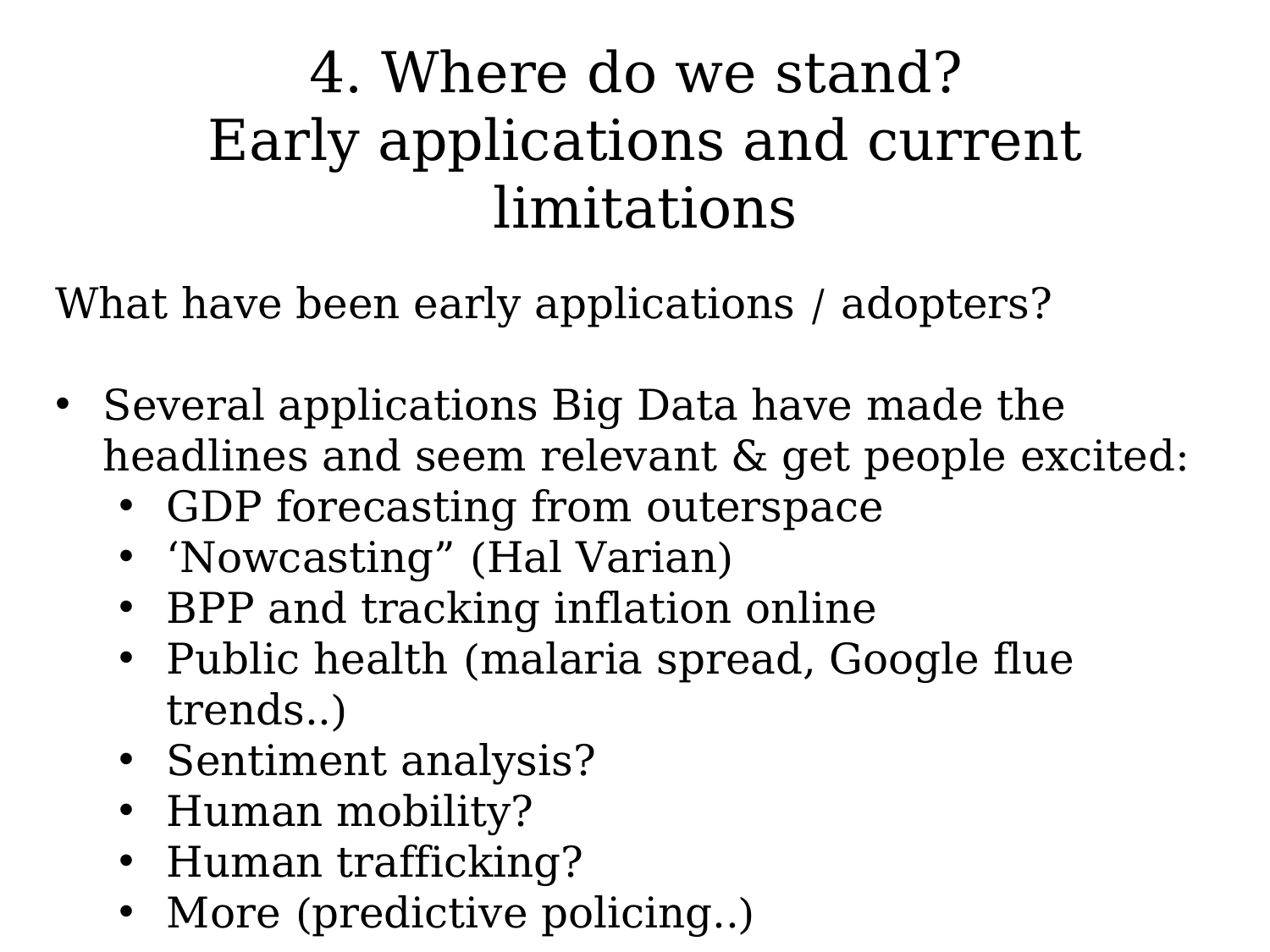

4. Where do we stand?
Early applications and current limitations

What have been early applications / adopters?

Several applications Big Data have made the headlines and seem relevant & get people excited:
GDP forecasting from outerspace
‘Nowcasting” (Hal Varian)
BPP and tracking inflation online
Public health (malaria spread, Google flue trends..)
Sentiment analysis?
Human mobility?
Human trafficking?
More (predictive policing..)